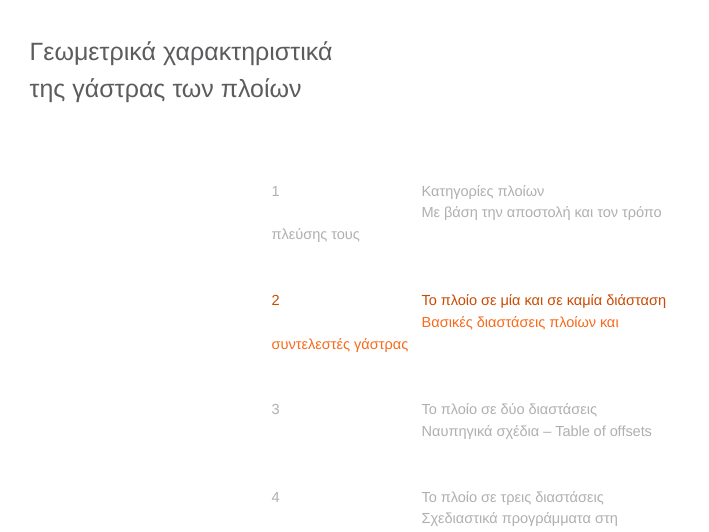

# Γεωμετρικά χαρακτηριστικά της γάστρας των πλοίων
1	Κατηγορίες πλοίων
	Με βάση την αποστολή και τον τρόπο πλεύσης τους

2	Το πλοίο σε μία και σε καμία διάσταση
	Βασικές διαστάσεις πλοίων και συντελεστές γάστρας

3	Το πλοίο σε δύο διαστάσεις
	Ναυπηγικά σχέδια – Table of offsets

4	Το πλοίο σε τρεις διαστάσεις
	Σχεδιαστικά προγράμματα στη ναυπηγία